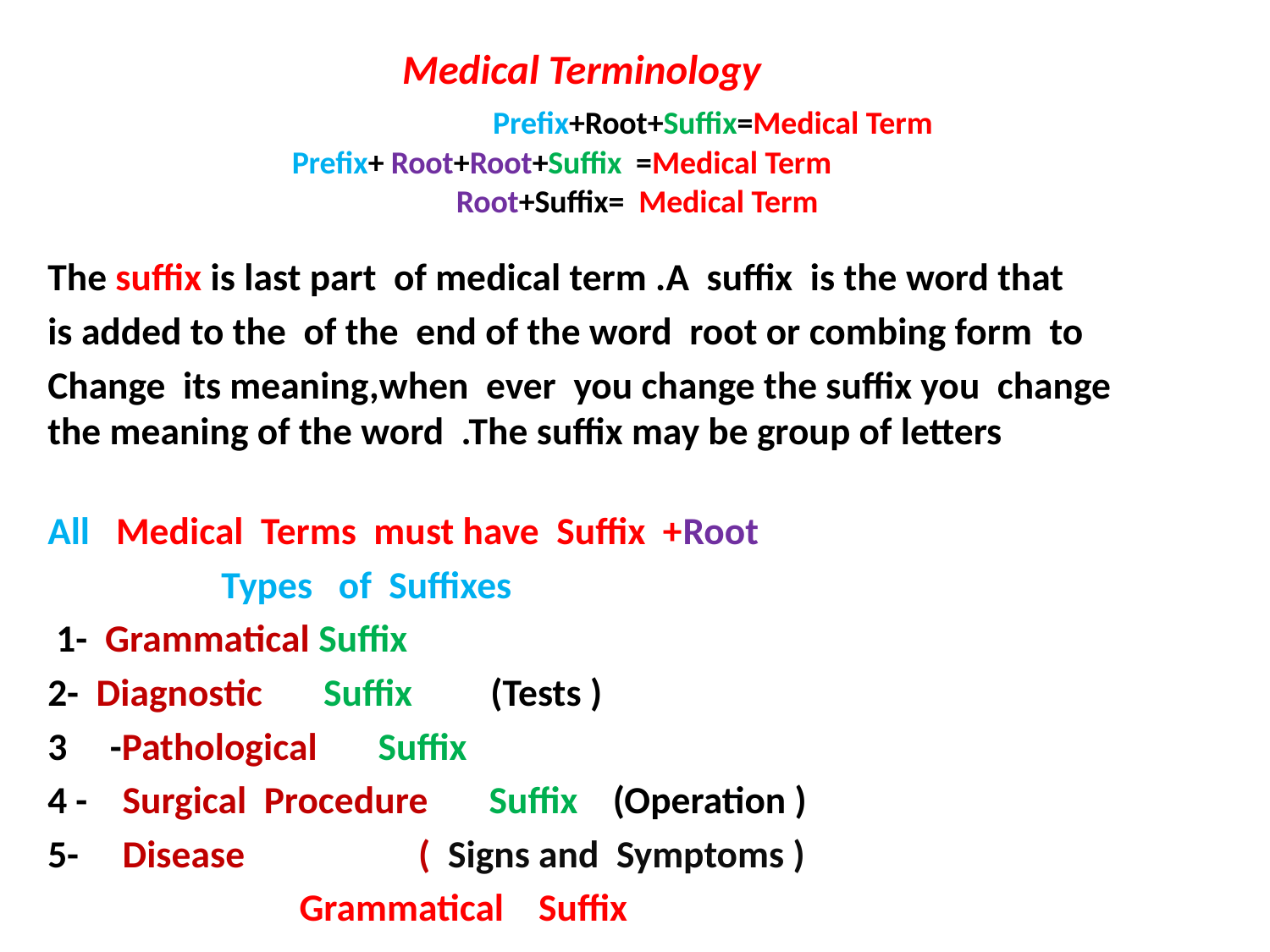

# Medical Terminology Prefix+Root+Suffix=Medical Term Prefix+ Root+Root+Suffix  =Medical Term Root+Suffix=  Medical Term
The suffix is last part  of medical term .A  suffix  is the word that
is added to the  of the  end of the word  root or combing form  to
Change  its meaning,when  ever  you change the suffix you  change the meaning of the word  .The suffix may be group of letters
All   Medical  Terms  must have  Suffix  +Root
                    Types   of  Suffixes
 1-  Grammatical Suffix
2-  Diagnostic       Suffix         (Tests )
-Pathological       Suffix
4 -    Surgical  Procedure       Suffix    (Operation )
5-     Disease                    (  Signs and  Symptoms )
                             Grammatical    Suffix